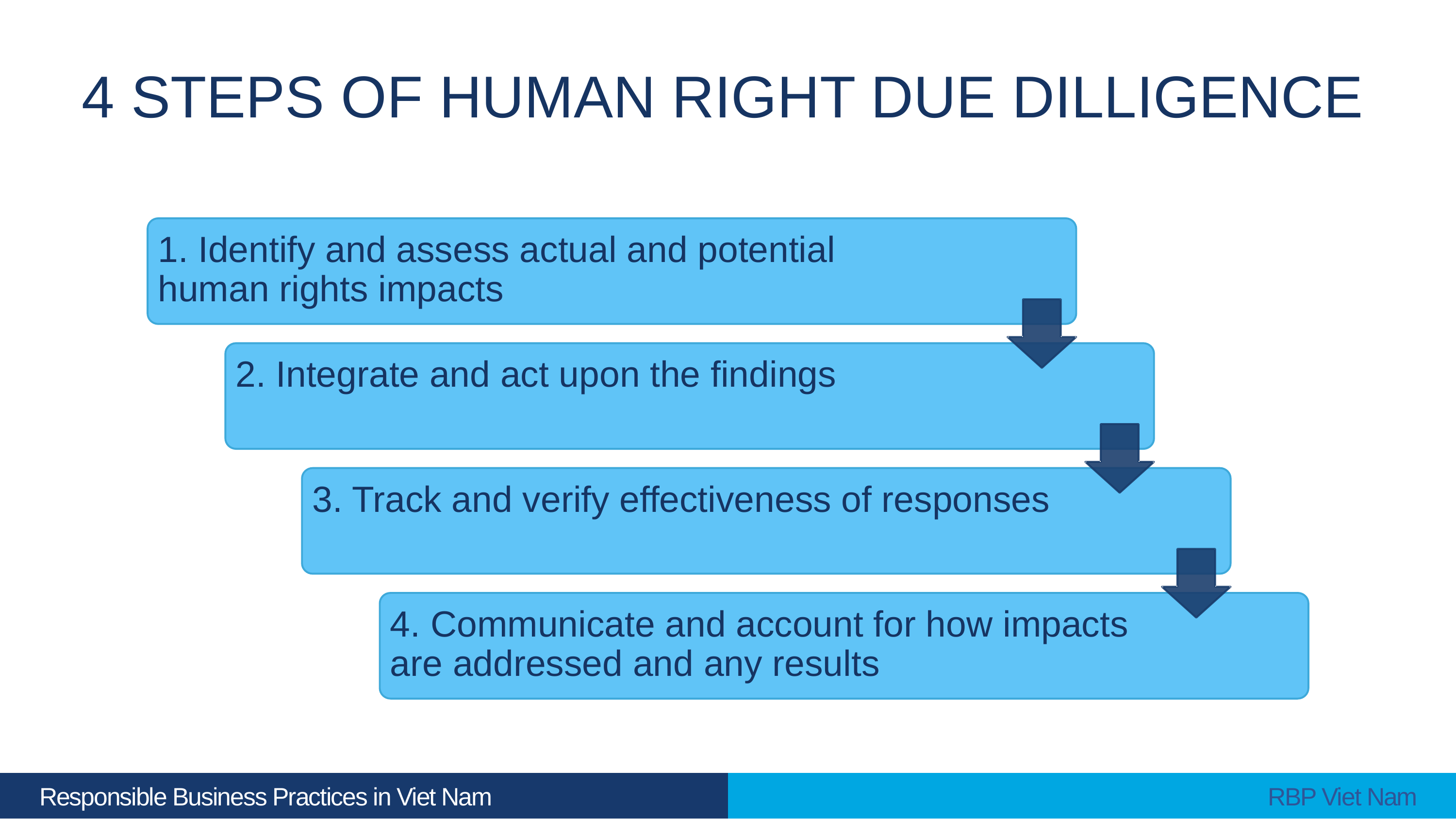

4 STEPS OF HUMAN RIGHT DUE DILLIGENCE

1. Identify and assess actual and potential human rights impacts

2. Integrate and act upon the findings

3. Track and verify effectiveness of responses

4. Communicate and account for how impacts are addressed and any results

      Responsible Business Practices in Viet Nam

 RBP Viet Nam